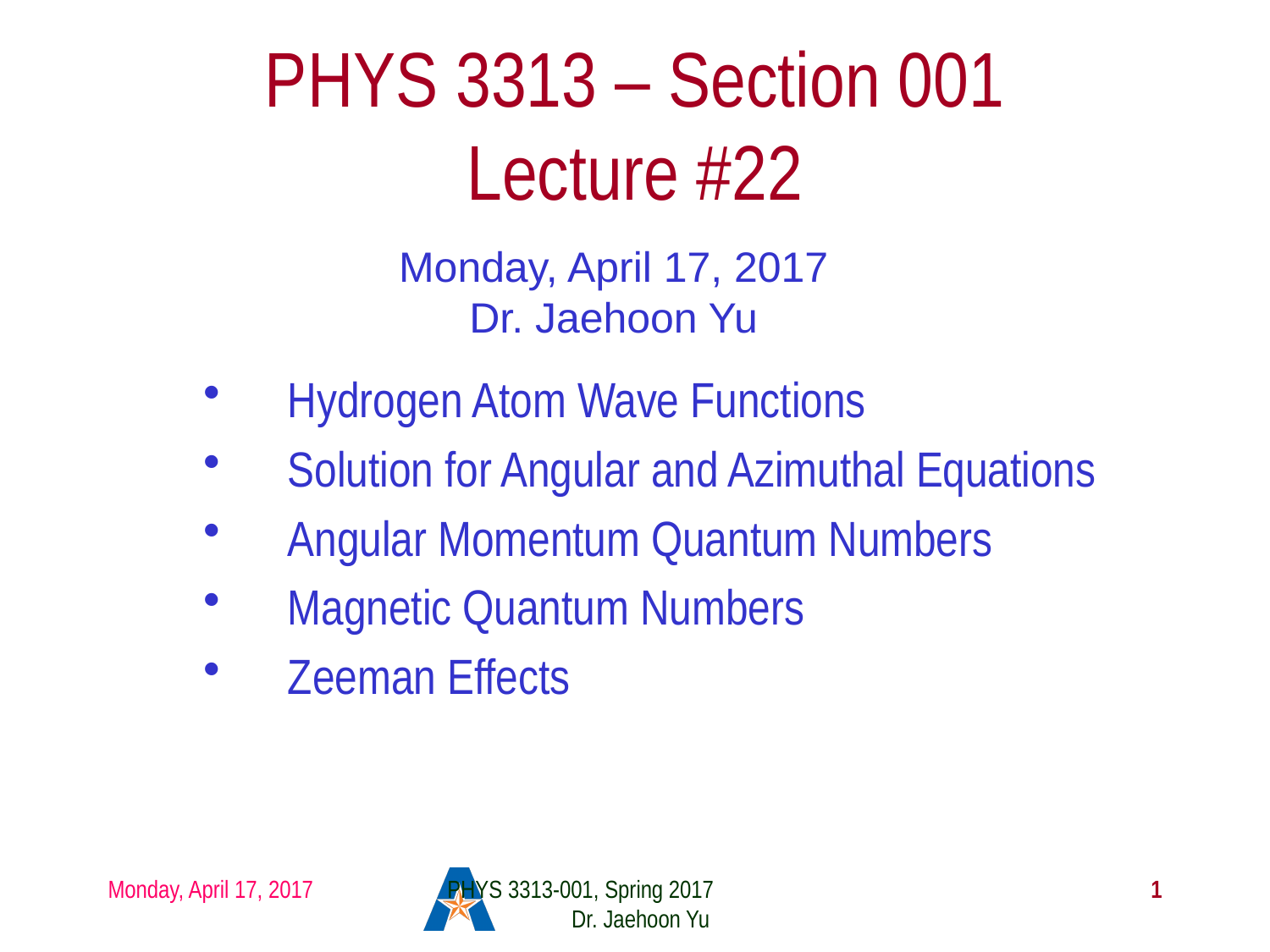

# PHYS 3313 – Section 001 Lecture #22
Monday, April 17, 2017
Dr. Jaehoon Yu
Hydrogen Atom Wave Functions
Solution for Angular and Azimuthal Equations
Angular Momentum Quantum Numbers
Magnetic Quantum Numbers
Zeeman Effects

Monday, April 17, 2017
PHYS 3313-001, Spring 2017                      Dr. Jaehoon Yu
1